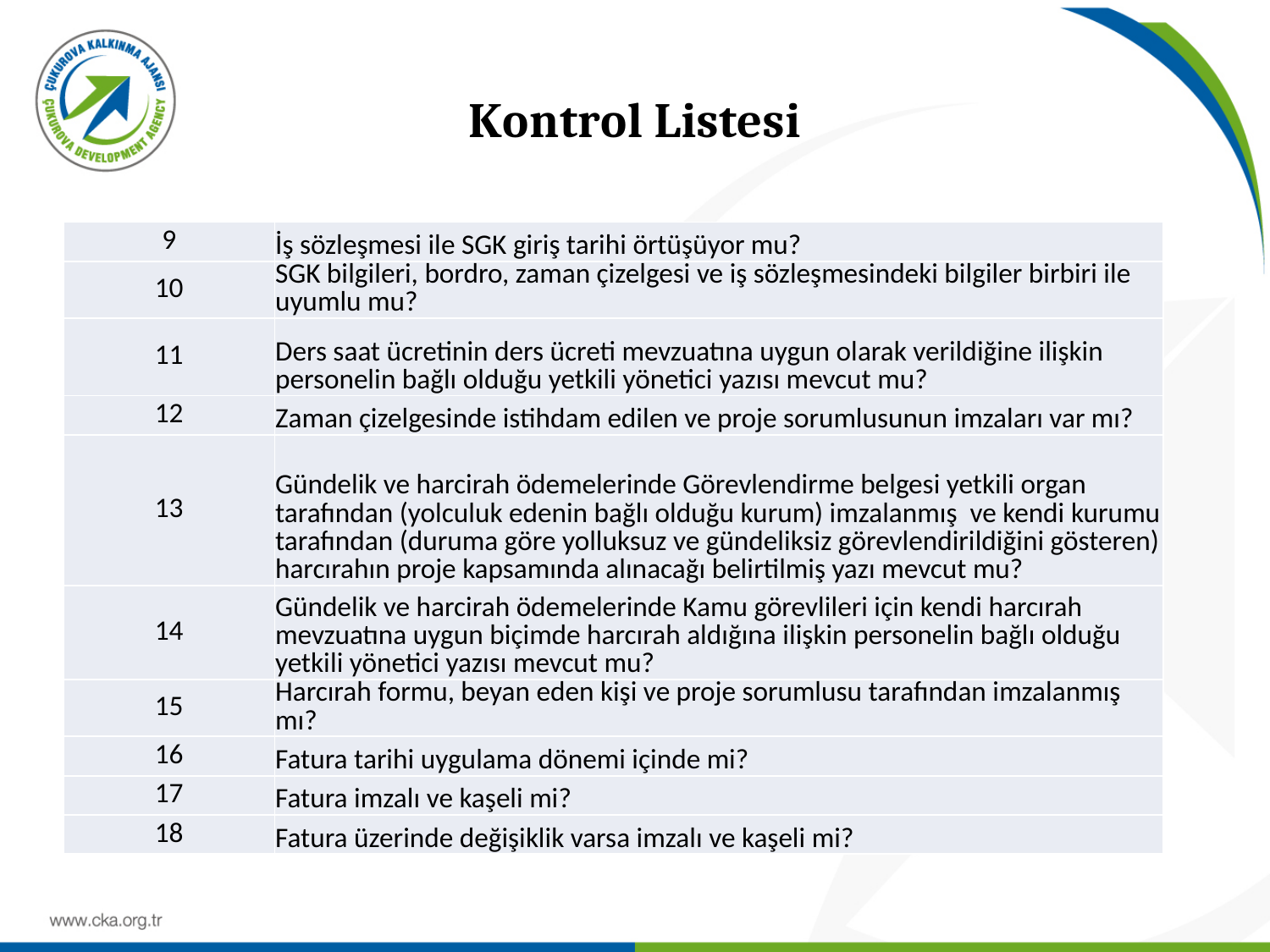

# Kontrol Listesi
| 9 | İş sözleşmesi ile SGK giriş tarihi örtüşüyor mu? |
| --- | --- |
| 10 | SGK bilgileri, bordro, zaman çizelgesi ve iş sözleşmesindeki bilgiler birbiri ile uyumlu mu? |
| 11 | Ders saat ücretinin ders ücreti mevzuatına uygun olarak verildiğine ilişkin personelin bağlı olduğu yetkili yönetici yazısı mevcut mu? |
| 12 | Zaman çizelgesinde istihdam edilen ve proje sorumlusunun imzaları var mı? |
| 13 | Gündelik ve harcirah ödemelerinde Görevlendirme belgesi yetkili organ tarafından (yolculuk edenin bağlı olduğu kurum) imzalanmış ve kendi kurumu tarafından (duruma göre yolluksuz ve gündeliksiz görevlendirildiğini gösteren) harcırahın proje kapsamında alınacağı belirtilmiş yazı mevcut mu? |
| 14 | Gündelik ve harcirah ödemelerinde Kamu görevlileri için kendi harcırah mevzuatına uygun biçimde harcırah aldığına ilişkin personelin bağlı olduğu yetkili yönetici yazısı mevcut mu? |
| 15 | Harcırah formu, beyan eden kişi ve proje sorumlusu tarafından imzalanmış mı? |
| 16 | Fatura tarihi uygulama dönemi içinde mi? |
| 17 | Fatura imzalı ve kaşeli mi? |
| 18 | Fatura üzerinde değişiklik varsa imzalı ve kaşeli mi? |